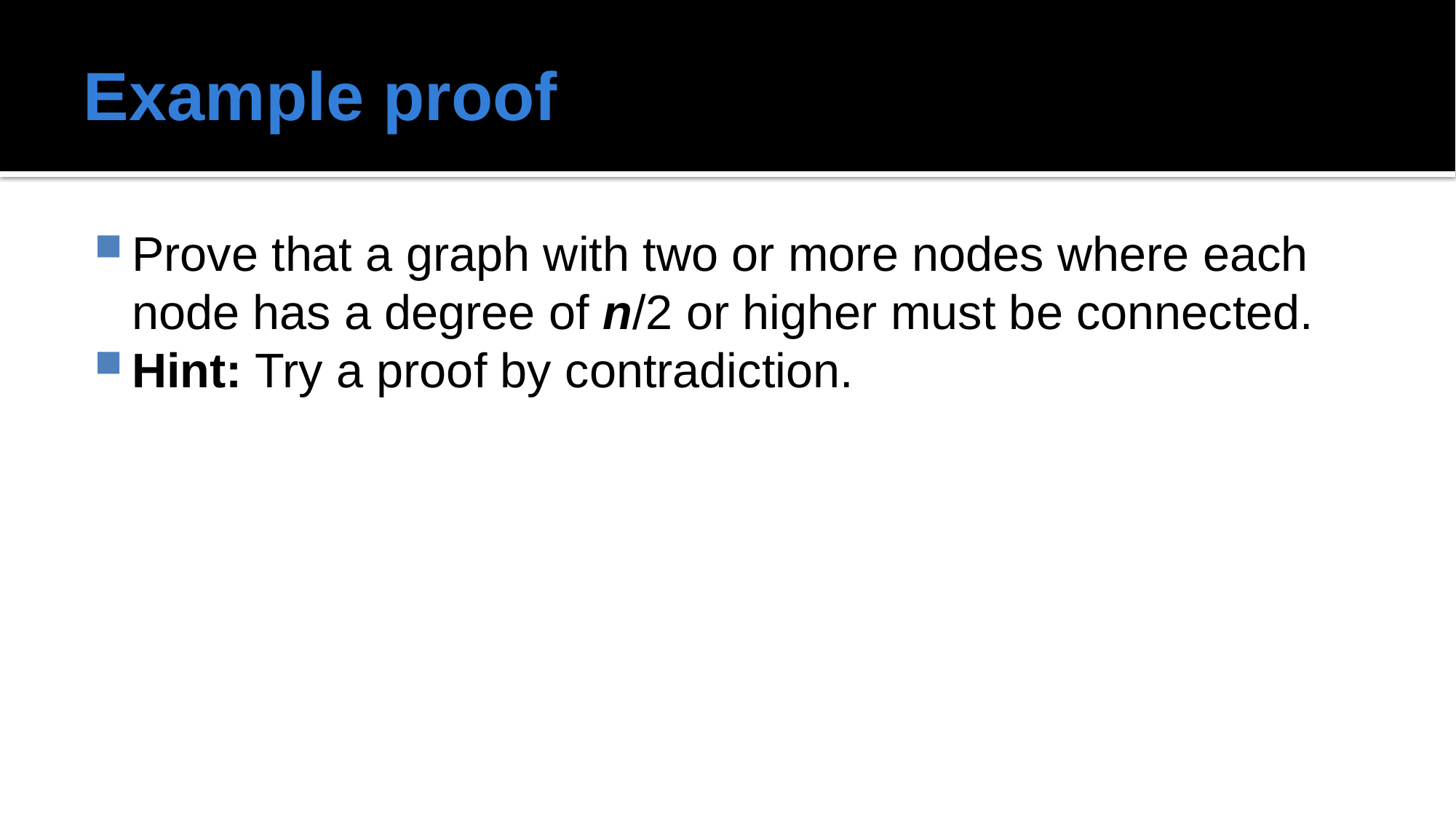

# Example proof
Prove that a graph with two or more nodes where each node has a degree of n/2 or higher must be connected.
Hint: Try a proof by contradiction.